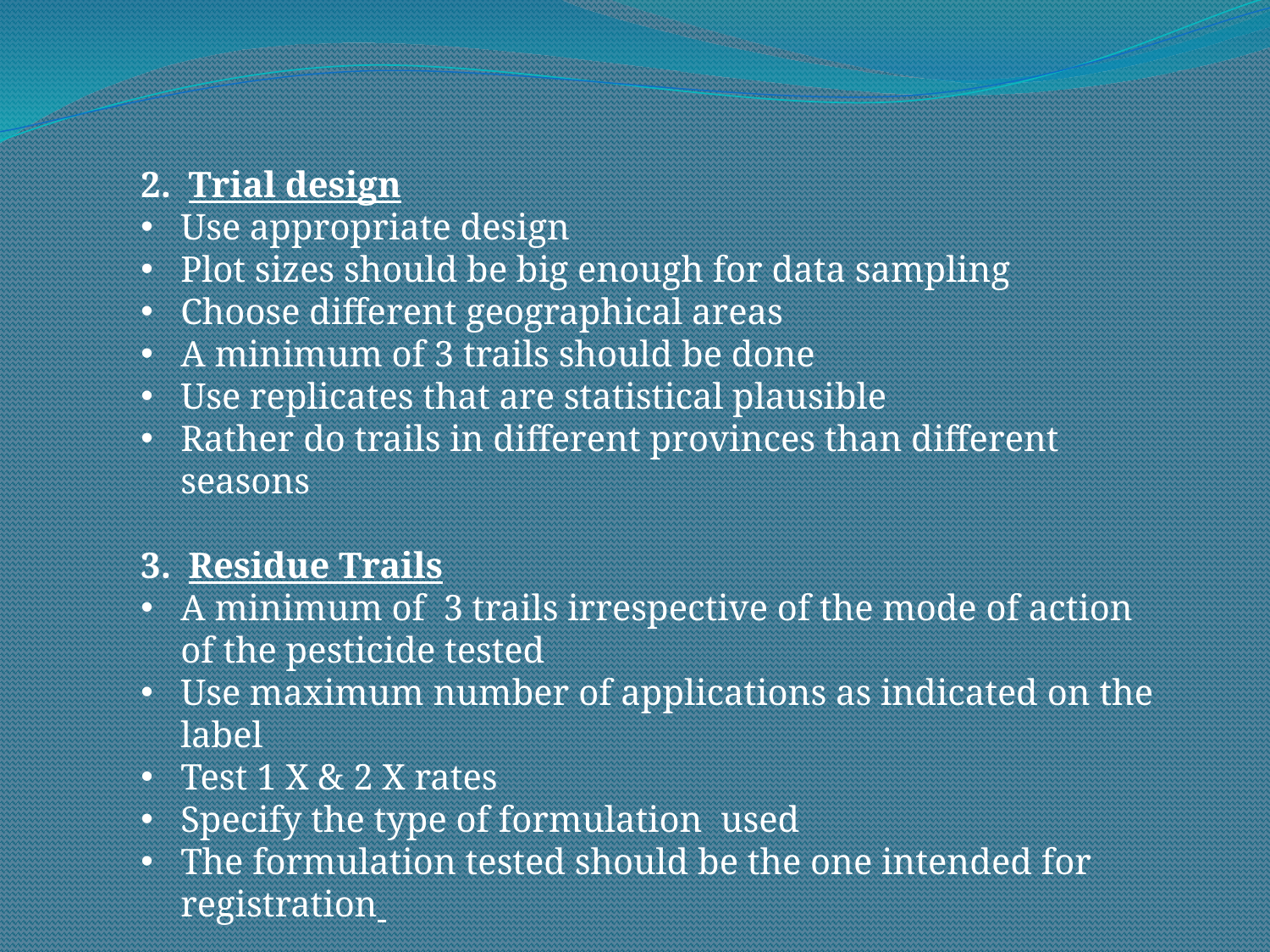

Trial design
Use appropriate design
Plot sizes should be big enough for data sampling
Choose different geographical areas
A minimum of 3 trails should be done
Use replicates that are statistical plausible
Rather do trails in different provinces than different seasons

Residue Trails
A minimum of  3 trails irrespective of the mode of action of the pesticide tested
Use maximum number of applications as indicated on the label
Test 1 X & 2 X rates
Specify the type of formulation  used
The formulation tested should be the one intended for registration